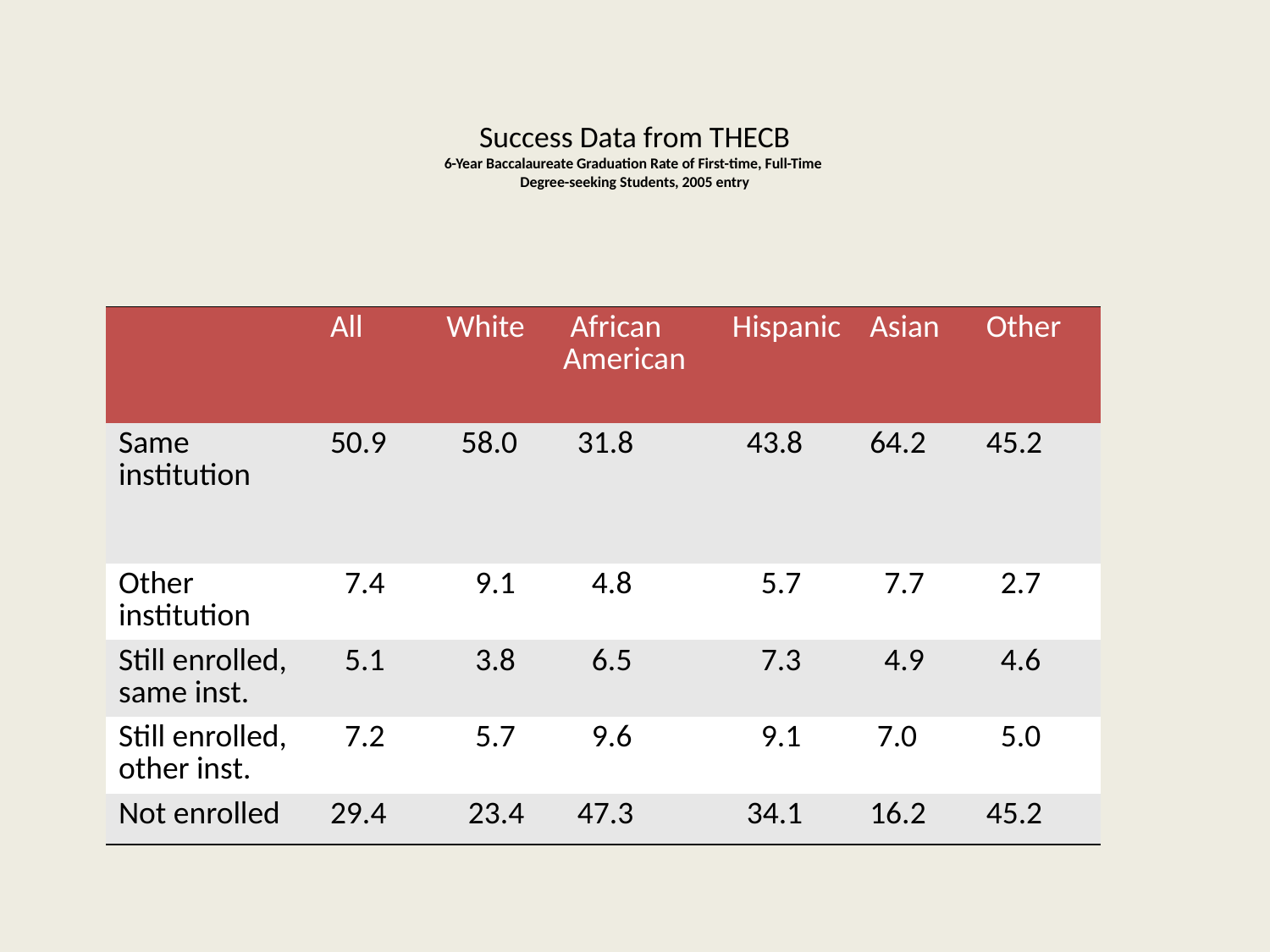

# Success Data from THECB 6-Year Baccalaureate Graduation Rate of First-time, Full-Time Degree-seeking Students, 2005 entry
|  | All | White | African American | Hispanic | Asian | Other |
| --- | --- | --- | --- | --- | --- | --- |
| Same institution | 50.9 | 58.0 | 31.8 | 43.8 | 64.2 | 45.2 |
| Other institution | 7.4 | 9.1 | 4.8 | 5.7 | 7.7 | 2.7 |
| Still enrolled, same inst. | 5.1 | 3.8 | 6.5 | 7.3 | 4.9 | 4.6 |
| Still enrolled, other inst. | 7.2 | 5.7 | 9.6 | 9.1 | 7.0 | 5.0 |
| Not enrolled | 29.4 | 23.4 | 47.3 | 34.1 | 16.2 | 45.2 |